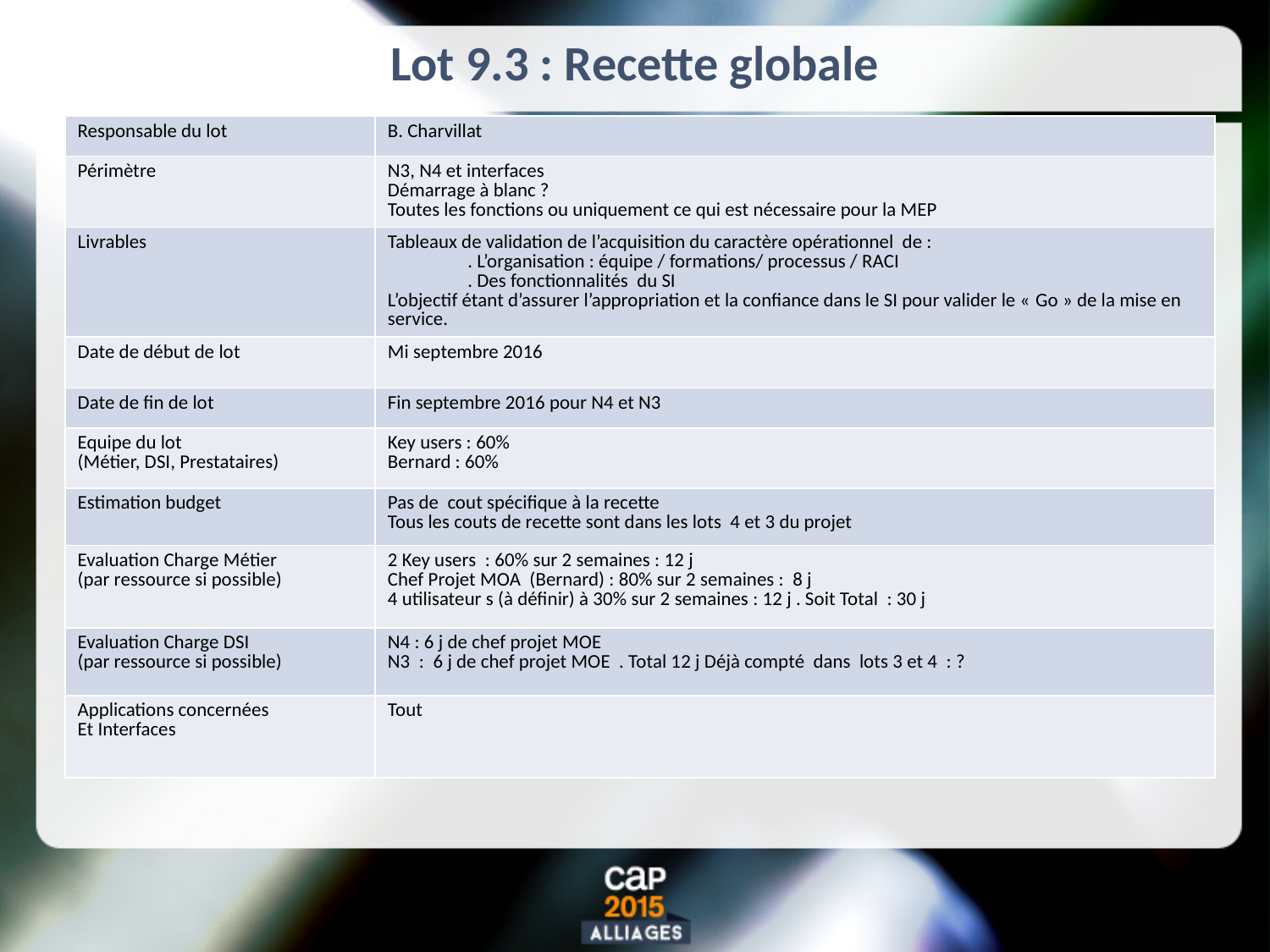

# Lot 9.3 : Recette globale
| Responsable du lot | B. Charvillat |
| --- | --- |
| Périmètre | N3, N4 et interfaces Démarrage à blanc ? Toutes les fonctions ou uniquement ce qui est nécessaire pour la MEP |
| Livrables | Tableaux de validation de l’acquisition du caractère opérationnel de : . L’organisation : équipe / formations/ processus / RACI . Des fonctionnalités du SI L’objectif étant d’assurer l’appropriation et la confiance dans le SI pour valider le « Go » de la mise en service. |
| Date de début de lot | Mi septembre 2016 |
| Date de fin de lot | Fin septembre 2016 pour N4 et N3 |
| Equipe du lot (Métier, DSI, Prestataires) | Key users : 60% Bernard : 60% |
| Estimation budget | Pas de cout spécifique à la recette Tous les couts de recette sont dans les lots 4 et 3 du projet |
| Evaluation Charge Métier (par ressource si possible) | 2 Key users : 60% sur 2 semaines : 12 j Chef Projet MOA (Bernard) : 80% sur 2 semaines : 8 j 4 utilisateur s (à définir) à 30% sur 2 semaines : 12 j . Soit Total : 30 j |
| Evaluation Charge DSI (par ressource si possible) | N4 : 6 j de chef projet MOE N3 : 6 j de chef projet MOE . Total 12 j Déjà compté dans lots 3 et 4 : ? |
| Applications concernées Et Interfaces | Tout |